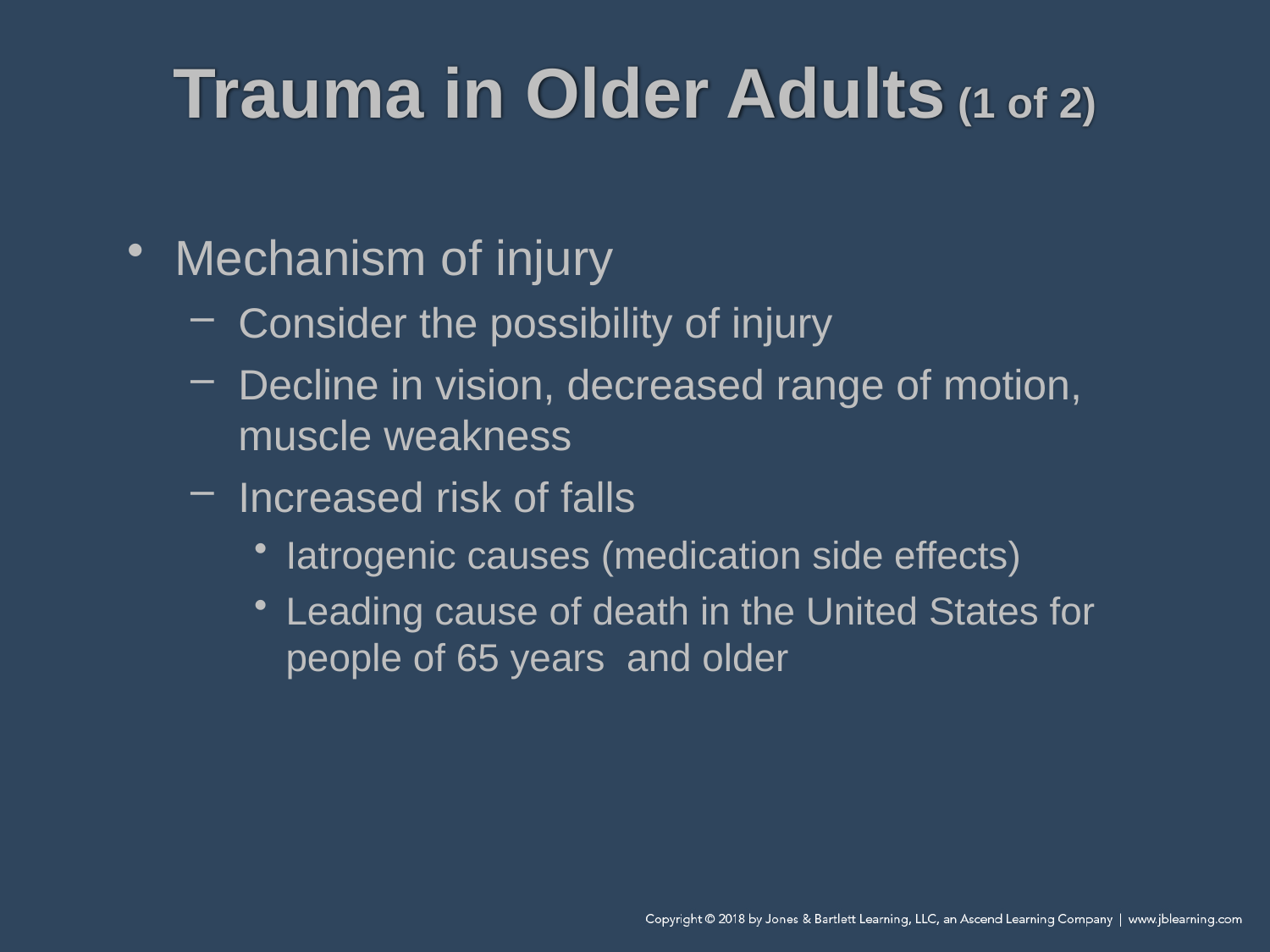

# Trauma in Older Adults (1 of 2)
Mechanism of injury
Consider the possibility of injury
Decline in vision, decreased range of motion, muscle weakness
Increased risk of falls
Iatrogenic causes (medication side effects)
Leading cause of death in the United States for people of 65 years  and older